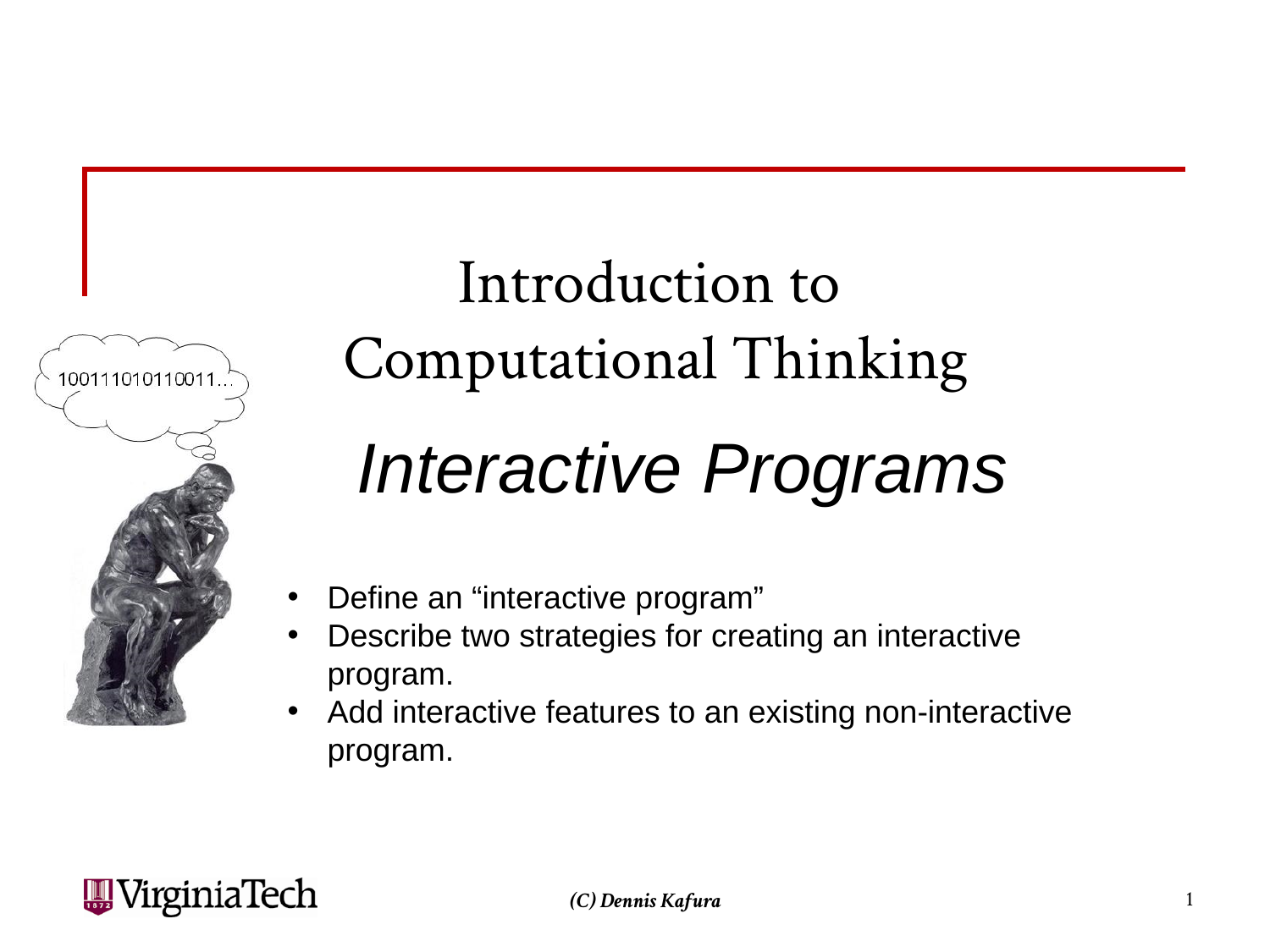

# Introduction to Computational Thinking
Interactive Programs

Define an “interactive program”
Describe two strategies for creating an interactive program.
Add interactive features to an existing non-interactive program.
1
(C) Dennis Kafura